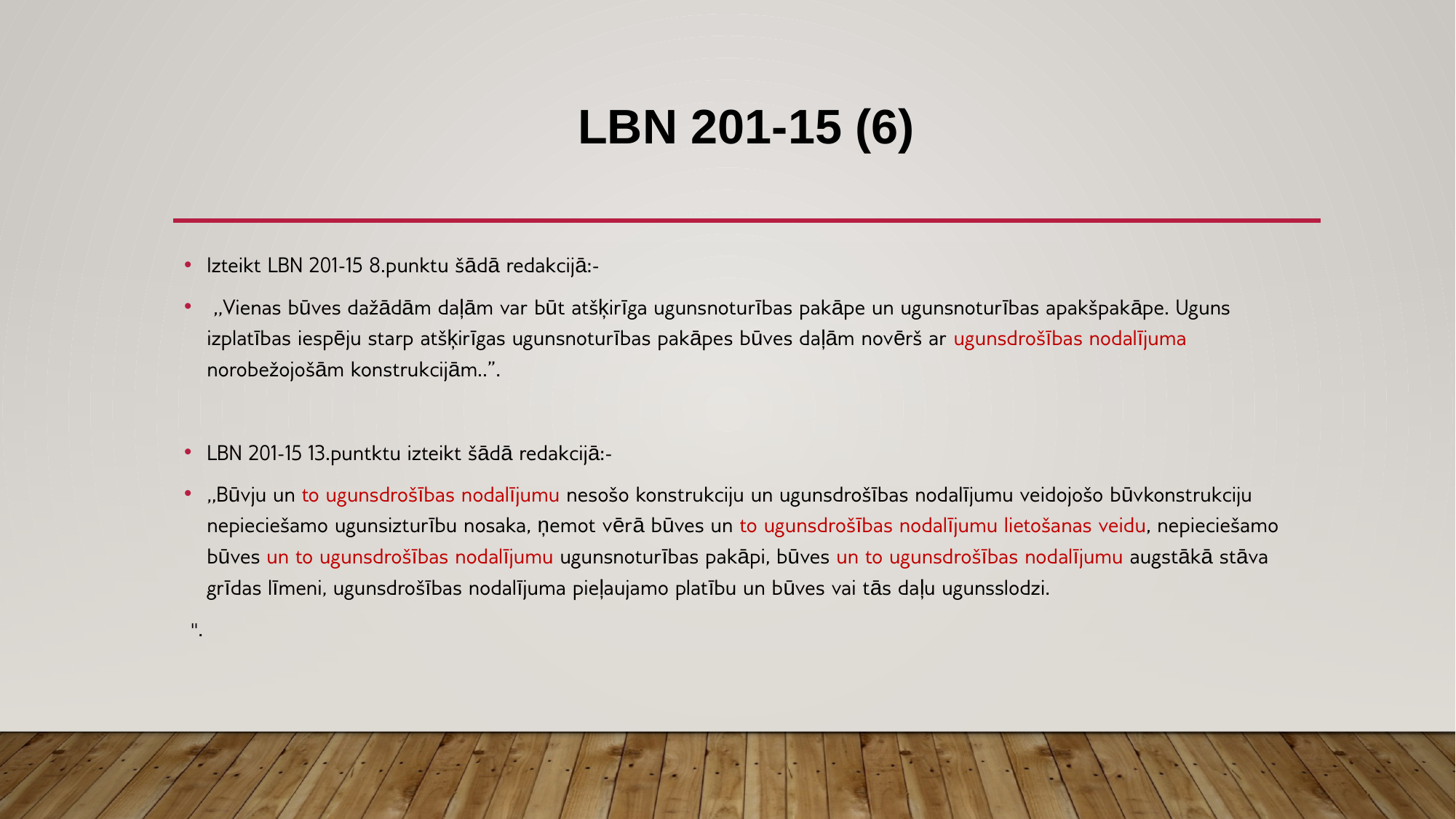

# LBN 201-15 (6)
Izteikt LBN 201-15 8.punktu šādā redakcijā:-
 ,,Vienas būves dažādām daļām var būt atšķirīga ugunsnoturības pakāpe un ugunsnoturības apakšpakāpe. Uguns izplatības iespēju starp atšķirīgas ugunsnoturības pakāpes būves daļām novērš ar ugunsdrošības nodalījuma norobežojošām konstrukcijām..”.

LBN 201-15 13.puntktu izteikt šādā redakcijā:-
,,Būvju un to ugunsdrošības nodalījumu nesošo konstrukciju un ugunsdrošības nodalījumu veidojošo būvkonstrukciju nepieciešamo ugunsizturību nosaka, ņemot vērā būves un to ugunsdrošības nodalījumu lietošanas veidu, nepieciešamo būves un to ugunsdrošības nodalījumu ugunsnoturības pakāpi, būves un to ugunsdrošības nodalījumu augstākā stāva grīdas līmeni, ugunsdrošības nodalījuma pieļaujamo platību un būves vai tās daļu ugunsslodzi.
 ".